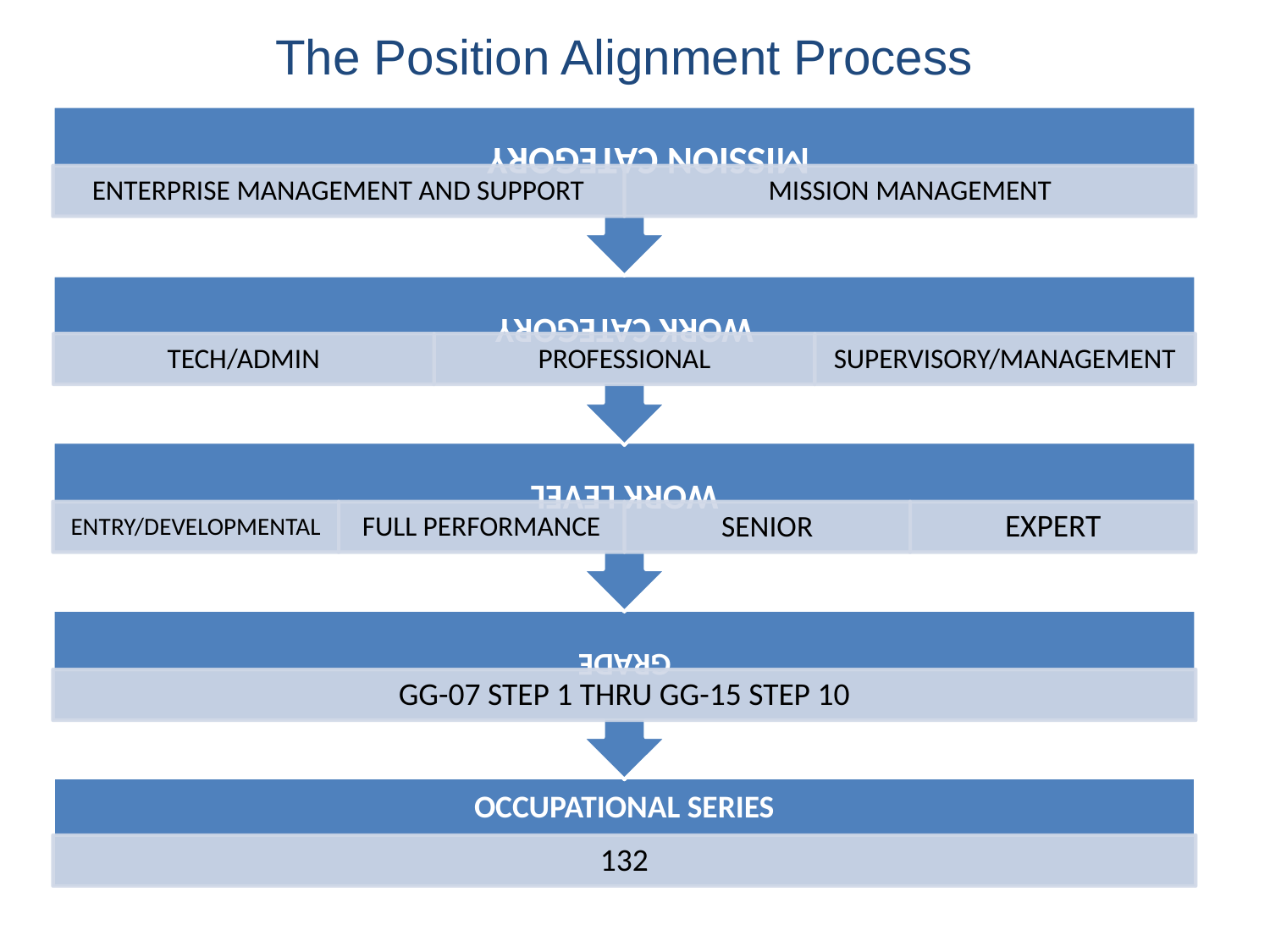

The Position Alignment Process
OCCUPATIONAL SERIES
132
GRADE
GG-07 STEP 1 THRU GG-15 STEP 10
WORK LEVEL
ENTRY/DEVELOPMENTAL
FULL PERFORMANCE
SENIOR
EXPERT
WORK CATEGORY
TECH/ADMIN
PROFESSIONAL
SUPERVISORY/MANAGEMENT
                                      MISSION CATEGORY
ENTERPRISE MANAGEMENT AND SUPPORT
MISSION MANAGEMENT